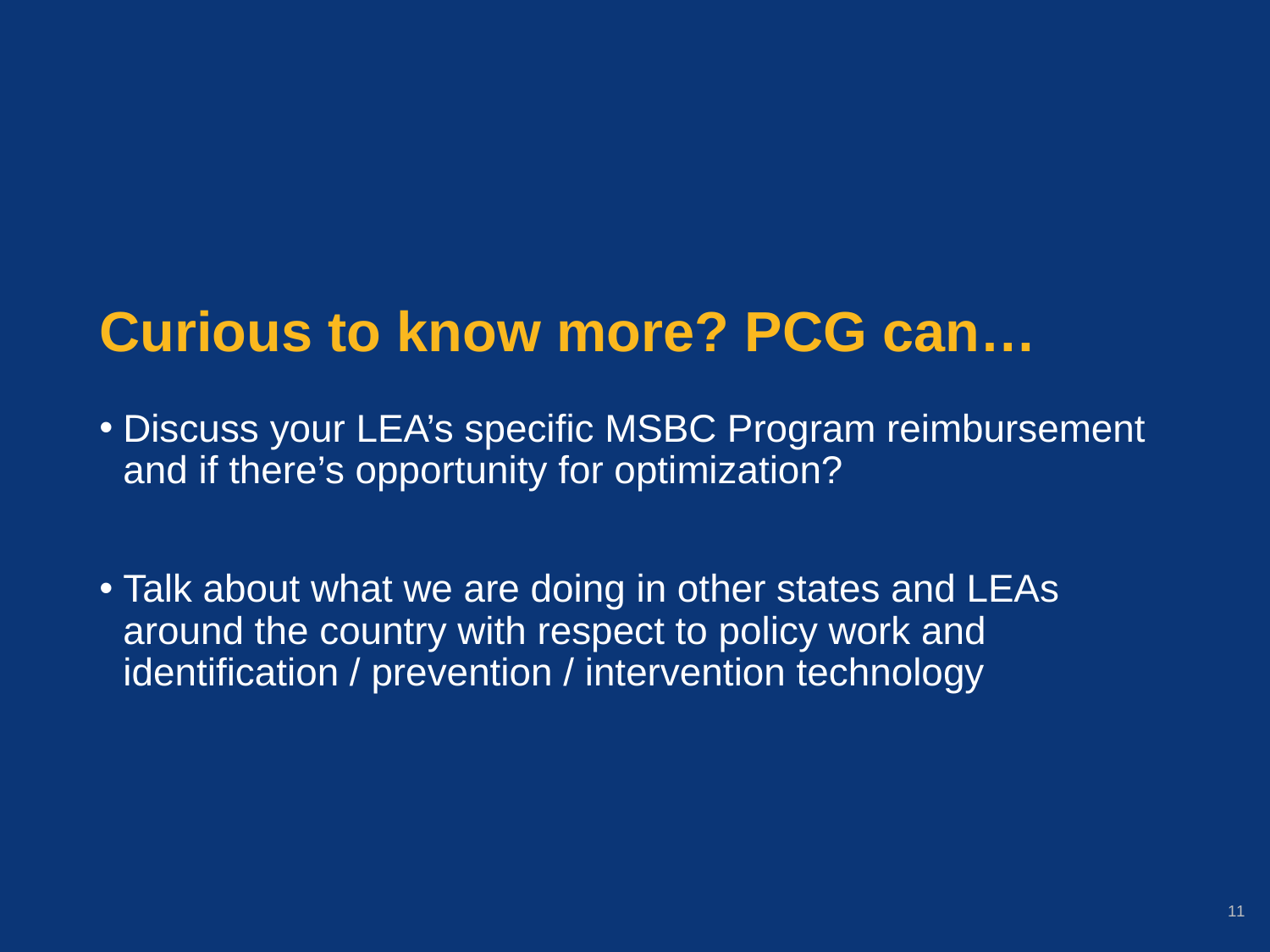

# Curious to know more? PCG can…
Discuss your LEA’s specific MSBC Program reimbursement and if there’s opportunity for optimization?

Talk about what we are doing in other states and LEAs around the country with respect to policy work and identification / prevention / intervention technology
11